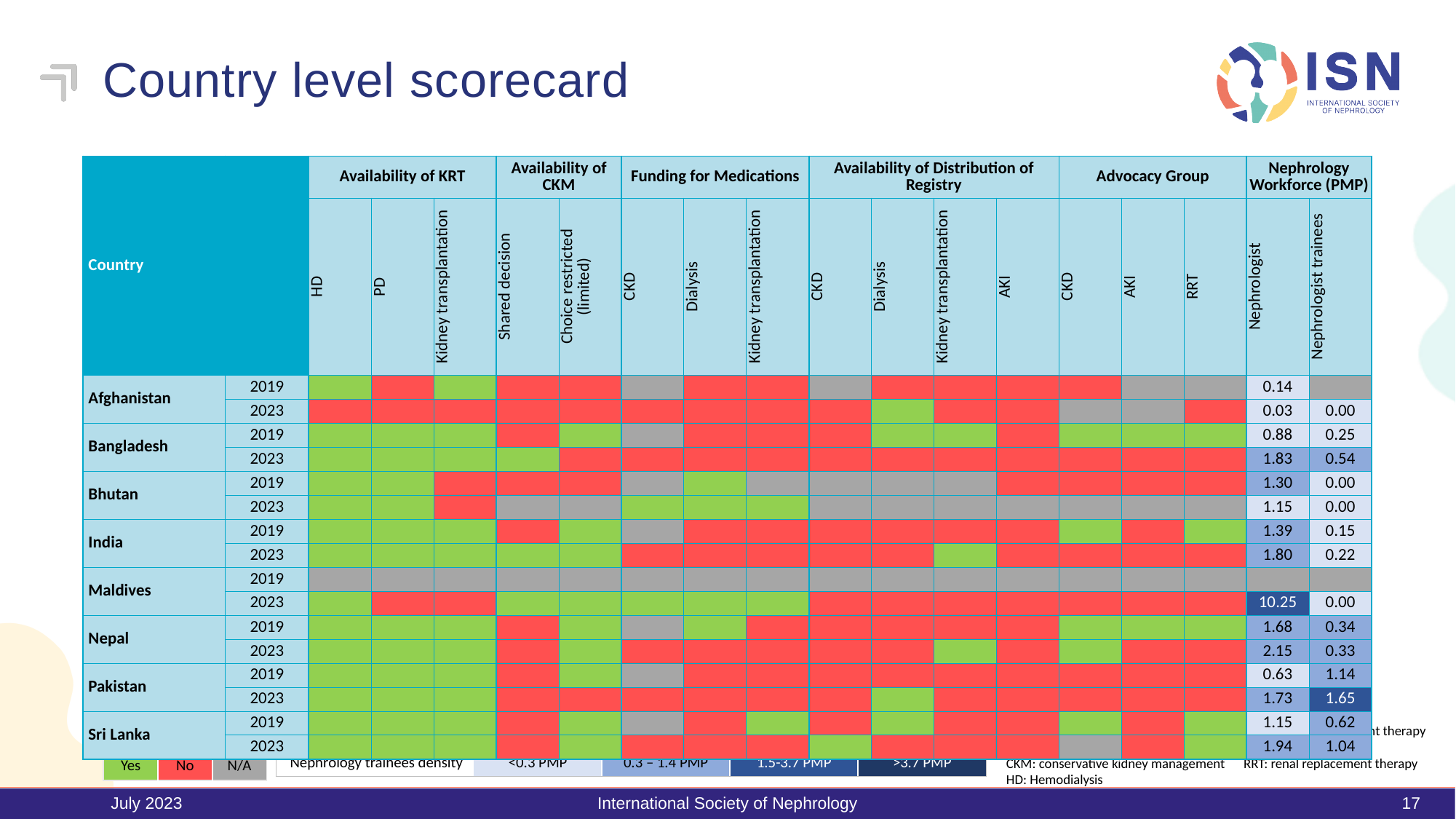

# Country level scorecard
| Country |  | Availability of KRT |  |  | Availability of CKM |  | Funding for Medications |  |  | Availability of Distribution of Registry |  |  |  | Advocacy Group |  |  | Nephrology Workforce (PMP) |  |
| --- | --- | --- | --- | --- | --- | --- | --- | --- | --- | --- | --- | --- | --- | --- | --- | --- | --- | --- |
|  |  | HD | PD | Kidney transplantation | Shared decision | Choice restricted (limited) | CKD | Dialysis | Kidney transplantation | CKD | Dialysis | Kidney transplantation | AKI | CKD | AKI | RRT | Nephrologist | Nephrologist trainees |
| Afghanistan | 2019 |  |  |  |  |  |  |  |  |  |  |  |  |  |  |  | 0.14 |  |
|  | 2023 |  |  |  |  |  |  |  |  |  |  |  |  |  |  |  | 0.03 | 0.00 |
| Bangladesh | 2019 |  |  |  |  |  |  |  |  |  |  |  |  |  |  |  | 0.88 | 0.25 |
|  | 2023 |  |  |  |  |  |  |  |  |  |  |  |  |  |  |  | 1.83 | 0.54 |
| Bhutan | 2019 |  |  |  |  |  |  |  |  |  |  |  |  |  |  |  | 1.30 | 0.00 |
|  | 2023 |  |  |  |  |  |  |  |  |  |  |  |  |  |  |  | 1.15 | 0.00 |
| India | 2019 |  |  |  |  |  |  |  |  |  |  |  |  |  |  |  | 1.39 | 0.15 |
|  | 2023 |  |  |  |  |  |  |  |  |  |  |  |  |  |  |  | 1.80 | 0.22 |
| Maldives | 2019 |  |  |  |  |  |  |  |  |  |  |  |  |  |  |  |  |  |
|  | 2023 |  |  |  |  |  |  |  |  |  |  |  |  |  |  |  | 10.25 | 0.00 |
| Nepal | 2019 |  |  |  |  |  |  |  |  |  |  |  |  |  |  |  | 1.68 | 0.34 |
|  | 2023 |  |  |  |  |  |  |  |  |  |  |  |  |  |  |  | 2.15 | 0.33 |
| Pakistan | 2019 |  |  |  |  |  |  |  |  |  |  |  |  |  |  |  | 0.63 | 1.14 |
|  | 2023 |  |  |  |  |  |  |  |  |  |  |  |  |  |  |  | 1.73 | 1.65 |
| Sri Lanka | 2019 |  |  |  |  |  |  |  |  |  |  |  |  |  |  |  | 1.15 | 0.62 |
|  | 2023 |  |  |  |  |  |  |  |  |  |  |  |  |  |  |  | 1.94 | 1.04 |
Abbreviations
AKI: acute kidney injury
CKD: chronic kidney disease
CKM: conservative kidney management
HD: Hemodialysis
KRT: kidney replacement therapy
PD: Peritoneal Dialysis
RRT: renal replacement therapy
| Nephrologist density | <1.2 PMP | 1.2 – 10.0 PMP | 10.1 – 22.9 PMP | >22.9 PMP |
| --- | --- | --- | --- | --- |
| Nephrology trainees density | <0.3 PMP | 0.3 – 1.4 PMP | 1.5-3.7 PMP | >3.7 PMP |
| Yes | No | N/A |
| --- | --- | --- |
July 2023
International Society of Nephrology
17